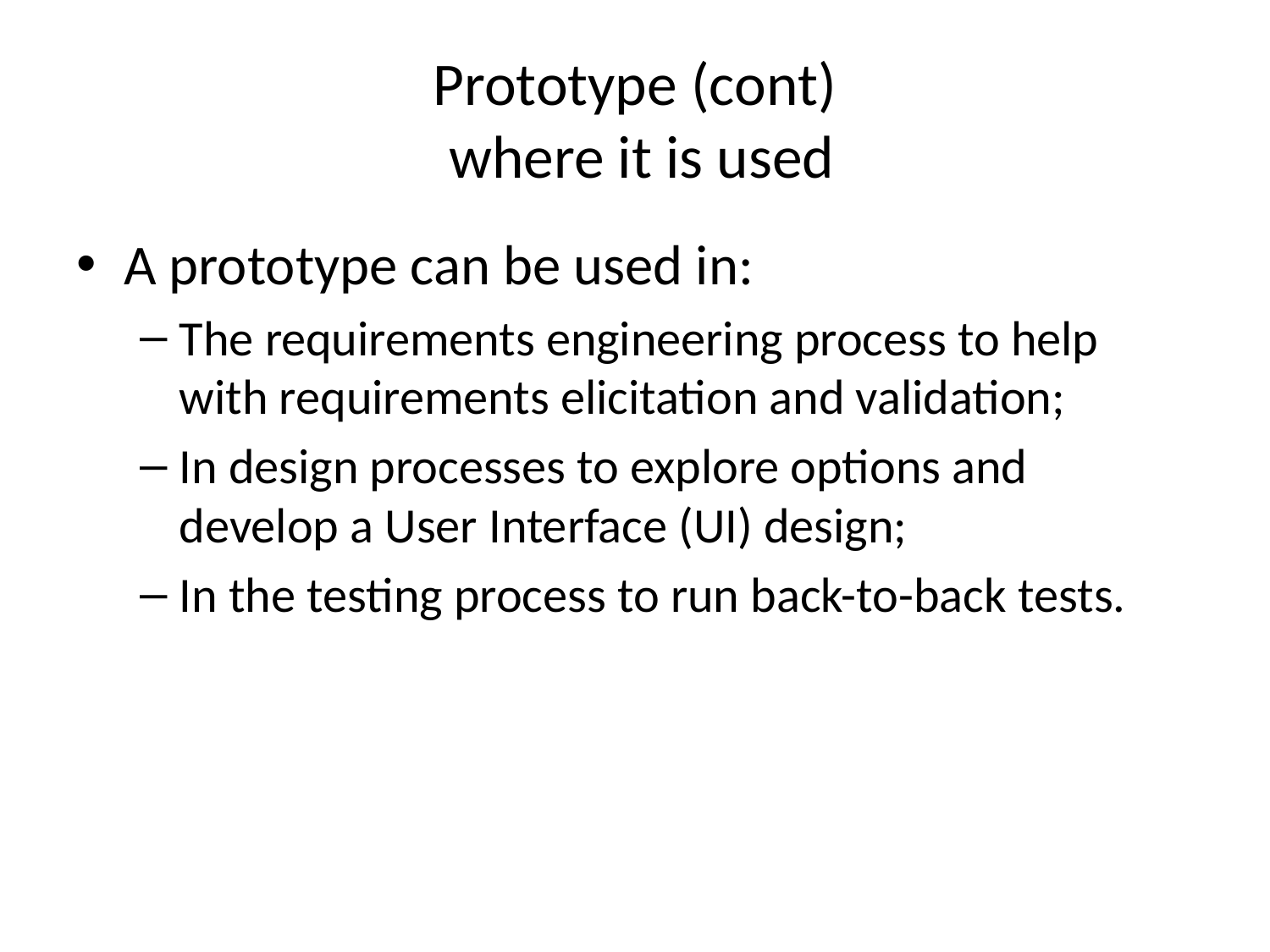

# Prototype (cont) where it is used
A prototype can be used in:
The requirements engineering process to help with requirements elicitation and validation;
In design processes to explore options and develop a User Interface (UI) design;
In the testing process to run back-to-back tests.